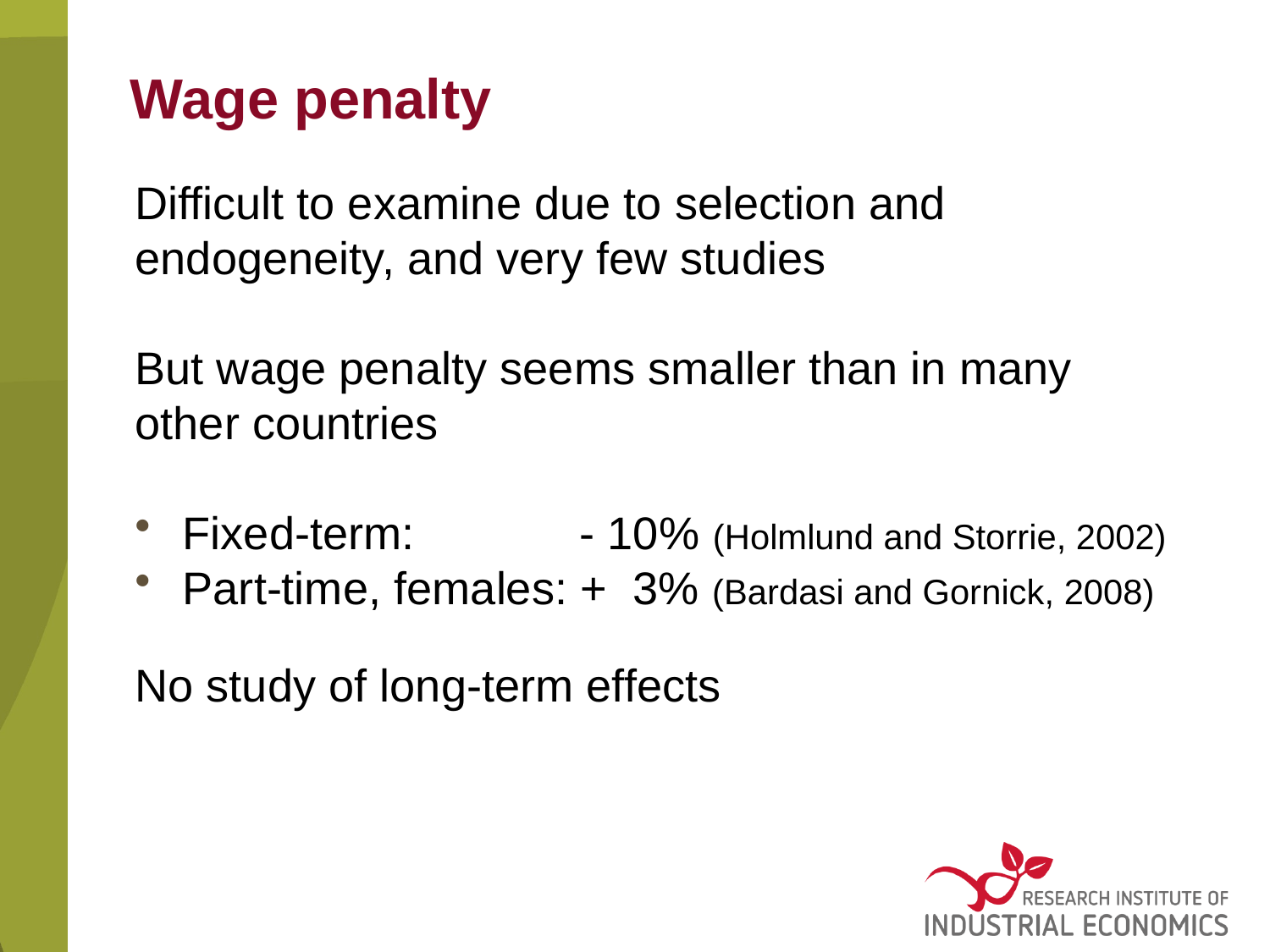

# Wage penalty
Difficult to examine due to selection and endogeneity, and very few studies

But wage penalty seems smaller than in many other countries

Fixed-term:             - 10% (Holmlund and Storrie, 2002)
Part-time, females: +  3% (Bardasi and Gornick, 2008)

No study of long-term effects